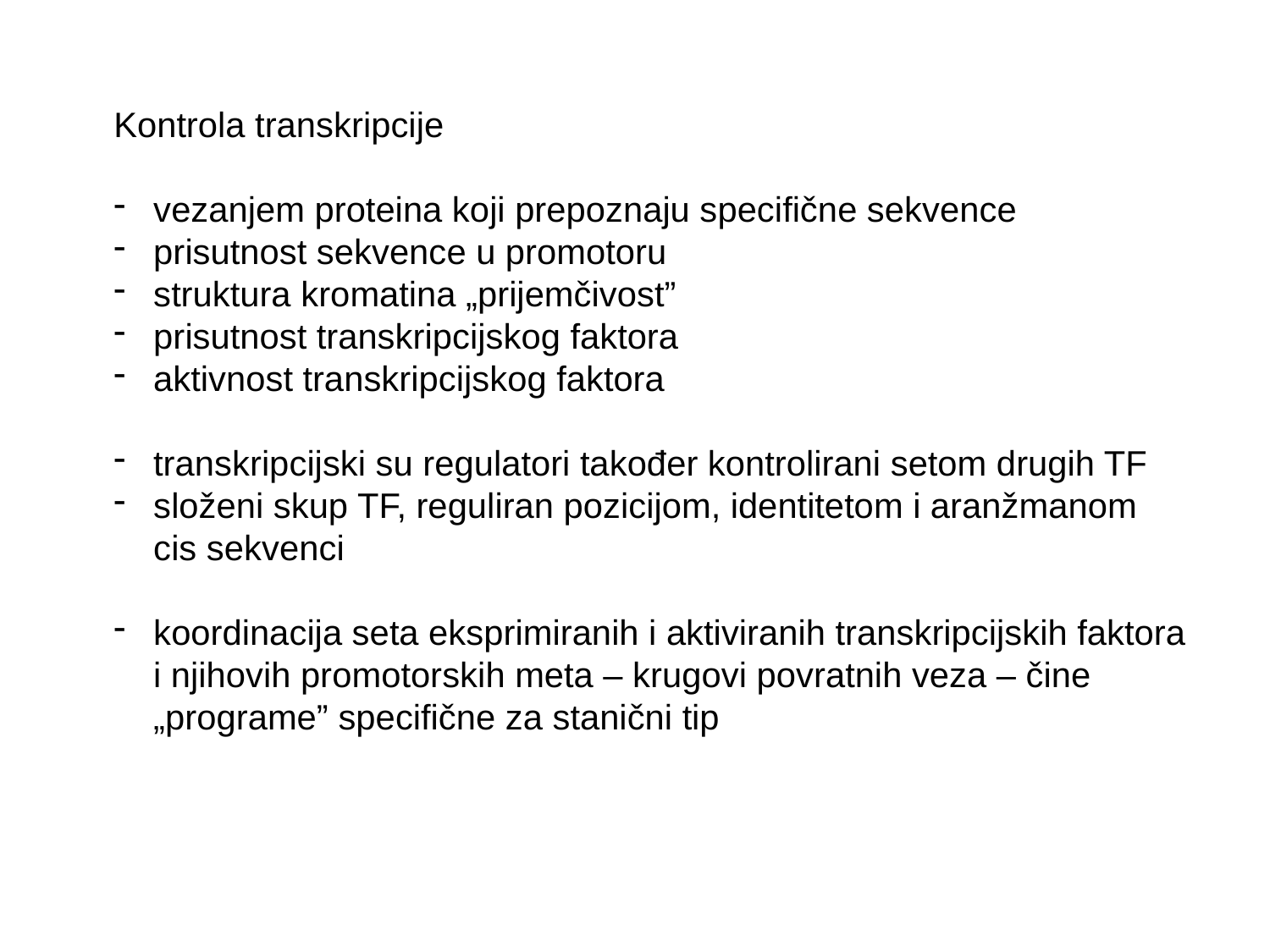

Kontrola transkripcije

vezanjem proteina koji prepoznaju specifične sekvence
prisutnost sekvence u promotoru
struktura kromatina „prijemčivost”
prisutnost transkripcijskog faktora
aktivnost transkripcijskog faktora

transkripcijski su regulatori također kontrolirani setom drugih TF
složeni skup TF, reguliran pozicijom, identitetom i aranžmanom cis sekvenci

koordinacija seta eksprimiranih i aktiviranih transkripcijskih faktora i njihovih promotorskih meta – krugovi povratnih veza – čine „programe” specifične za stanični tip